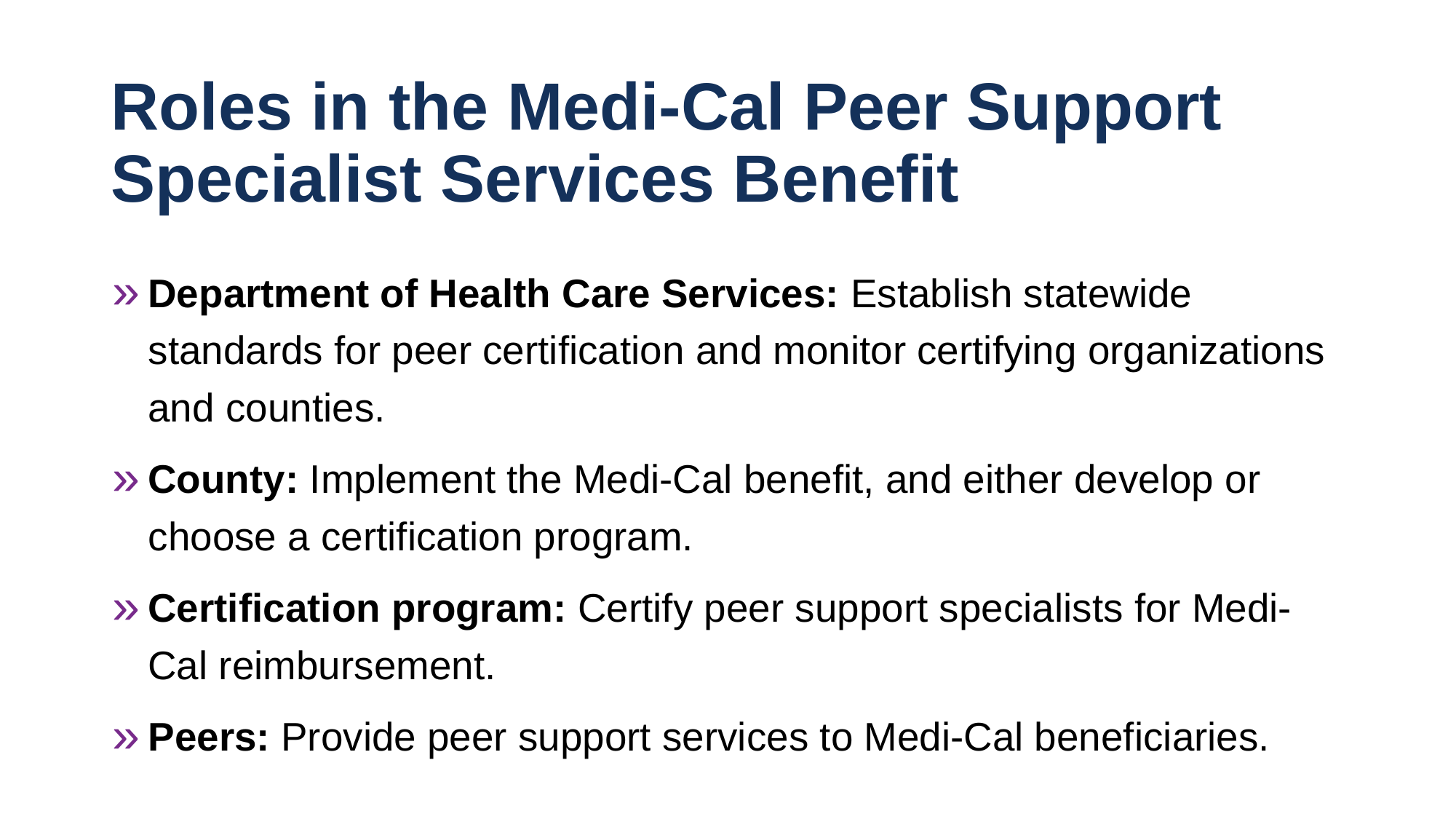

# Roles in the Medi-Cal Peer Support Specialist Services Benefit
Department of Health Care Services: Establish statewide standards for peer certification and monitor certifying organizations and counties.
County: Implement the Medi-Cal benefit, and either develop or choose a certification program.
Certification program: Certify peer support specialists for Medi-Cal reimbursement.
Peers: Provide peer support services to Medi-Cal beneficiaries.